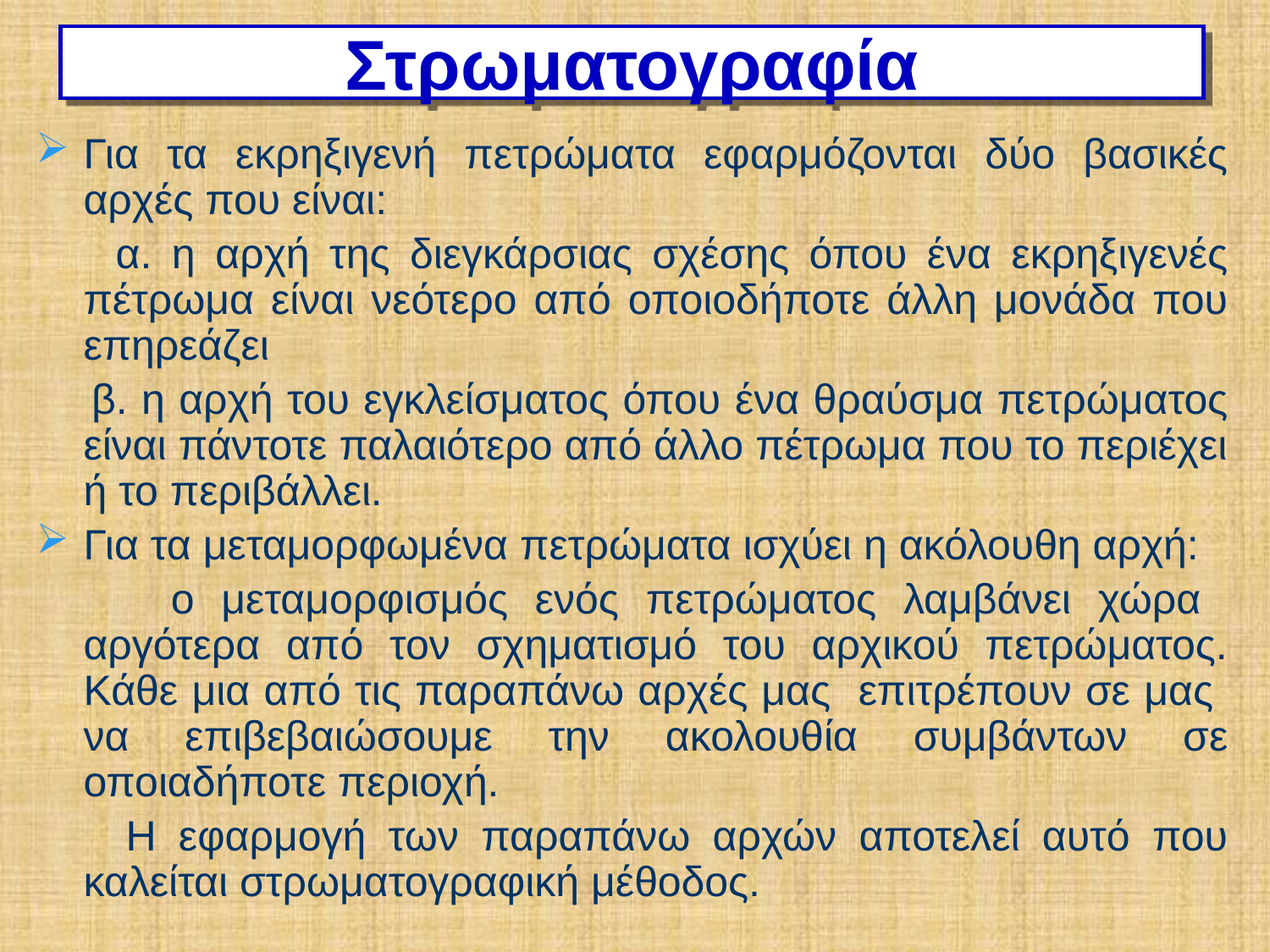

# Στρωματογραφία
Για τα εκρηξιγενή πετρώματα εφαρμόζονται δύο βασικές αρχές που είναι:
    α. η αρχή της διεγκάρσιας σχέσης όπου ένα εκρηξιγενές πέτρωμα είναι νεότερο από οποιοδήποτε άλλη μονάδα που επηρεάζει
    β. η αρχή του εγκλείσματος όπου ένα θραύσμα πετρώματος είναι πάντοτε παλαιότερο από άλλο πέτρωμα που το περιέχει ή το περιβάλλει.
Για τα μεταμορφωμένα πετρώματα ισχύει η ακόλουθη αρχή:
     ο μεταμορφισμός ενός πετρώματος λαμβάνει χώρα  αργότερα από τον σχηματισμό του αρχικού πετρώματος. Κάθε μια από τις παραπάνω αρχές μας  επιτρέπουν σε μας  να επιβεβαιώσουμε την ακολουθία συμβάντων σε οποιαδήποτε περιοχή.
    Η εφαρμογή των παραπάνω αρχών αποτελεί αυτό που καλείται στρωματογραφική μέθοδος.